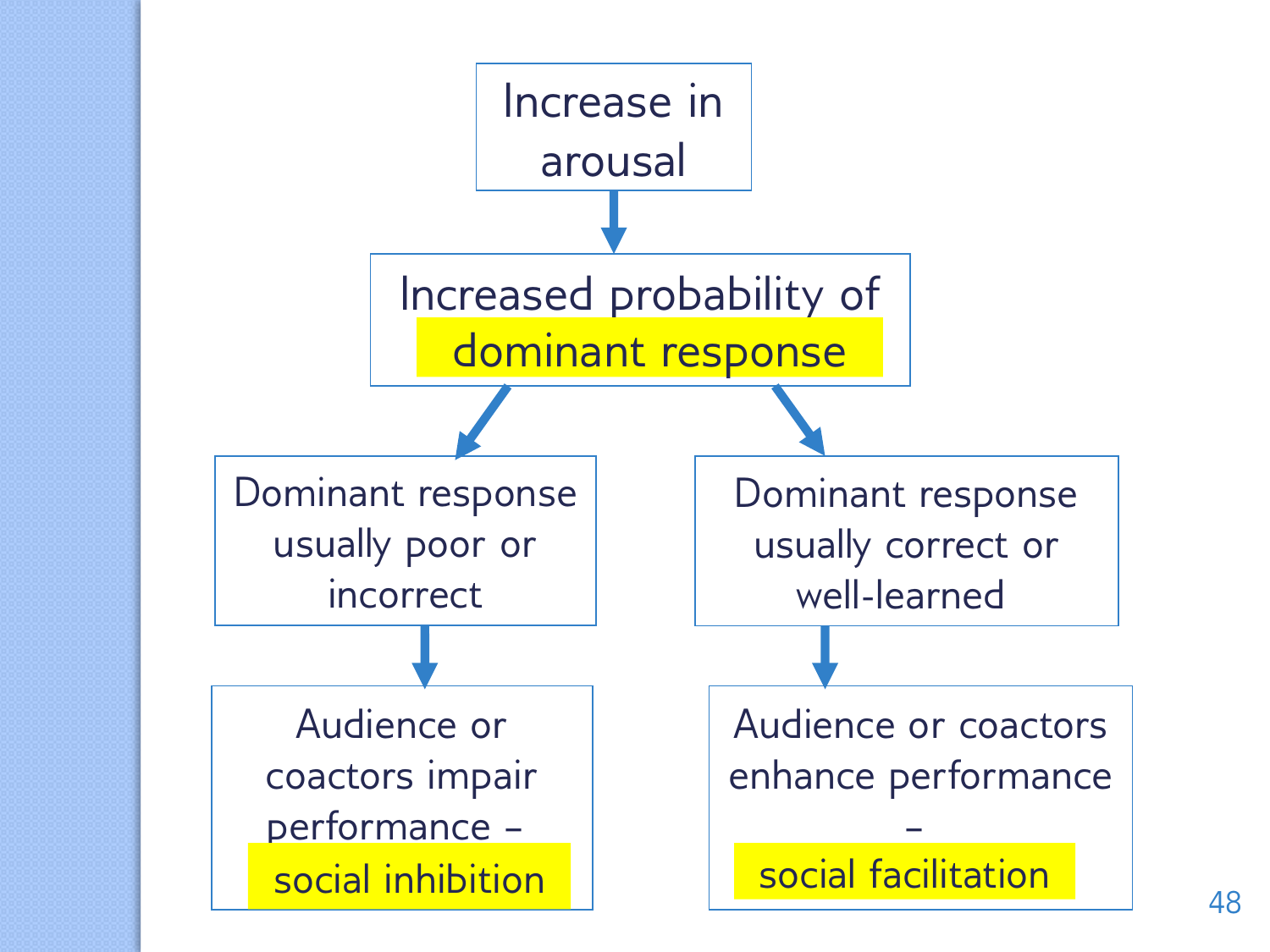

Increase in arousal

Increased probability of

dominant response

Dominant response usually poor or incorrect
Dominant response usually correct or well-learned

Audience or coactors impair performance –

Audience or coactors enhance performance –

social inhibition
social facilitation
48